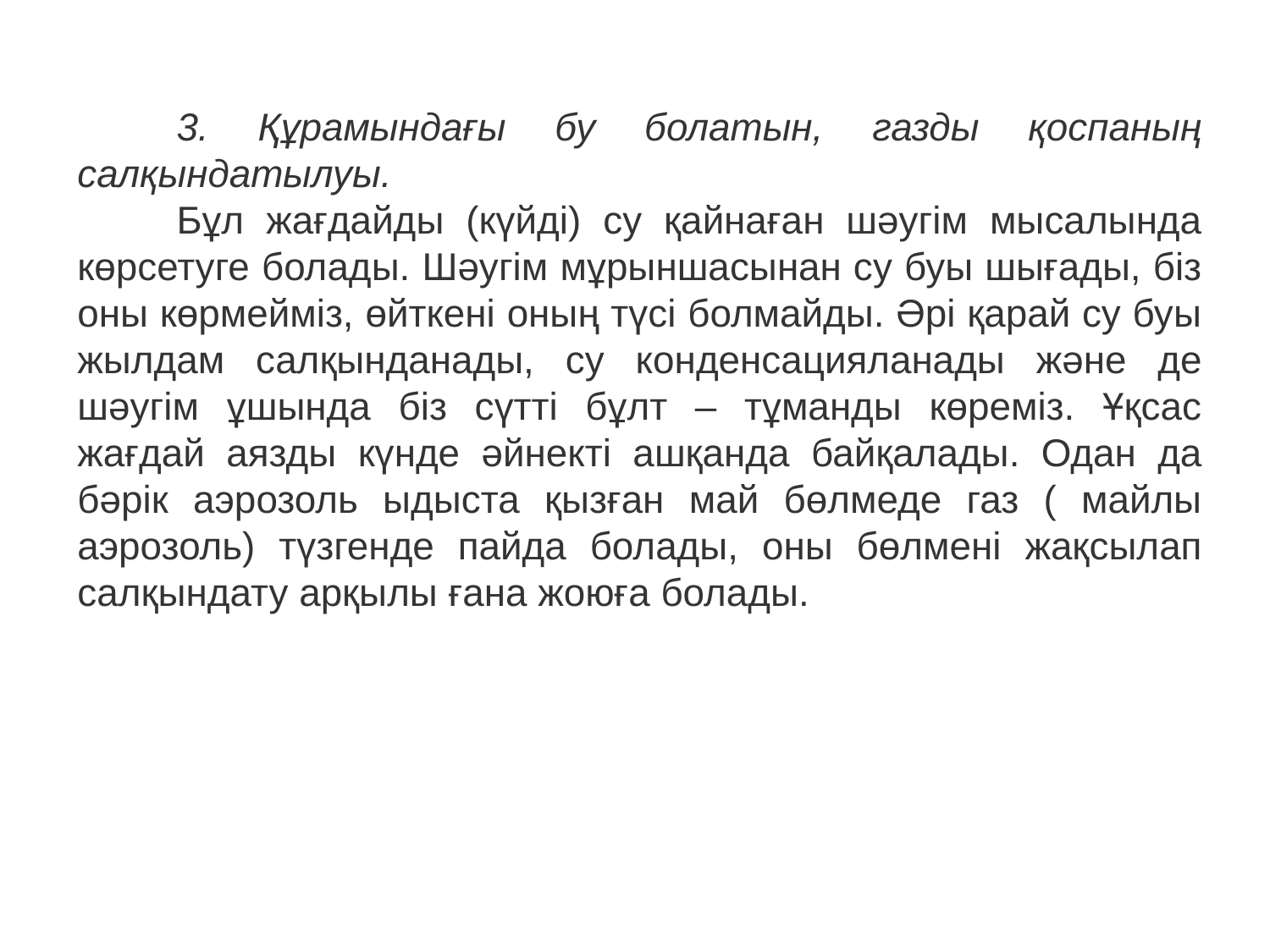

3. Құрамындағы бу болатын, газды қоспаның салқындатылуы.
Бұл жағдайды (күйді) су қайнаған шәугім мысалында көрсетуге болады. Шәугім мұрыншасынан су буы шығады, біз оны көрмейміз, өйткені оның түсі болмайды. Әрі қарай су буы жылдам салқынданады, су конденсацияланады және де шәугім ұшында біз сүтті бұлт – тұманды көреміз. Ұқсас жағдай аязды күнде әйнекті ашқанда байқалады. Одан да бәрік аэрозоль ыдыста қызған май бөлмеде газ ( майлы аэрозоль) түзгенде пайда болады, оны бөлмені жақсылап салқындату арқылы ғана жоюға болады.